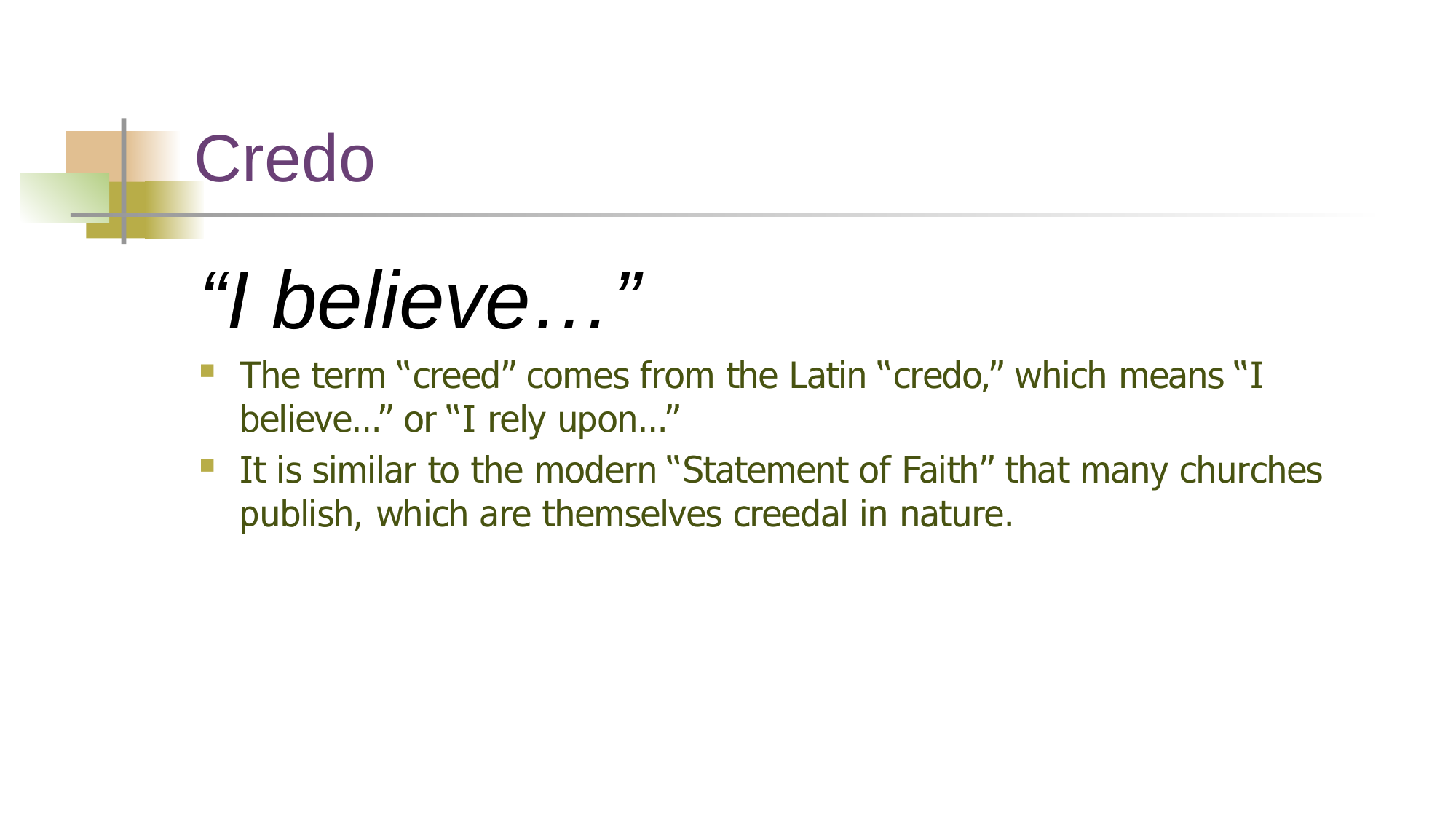

# Credo
“I believe…”
The term “creed” comes from the Latin “credo,” which means “I believe…” or “I rely upon…”
It is similar to the modern “Statement of Faith” that many churches publish, which are themselves creedal in nature.